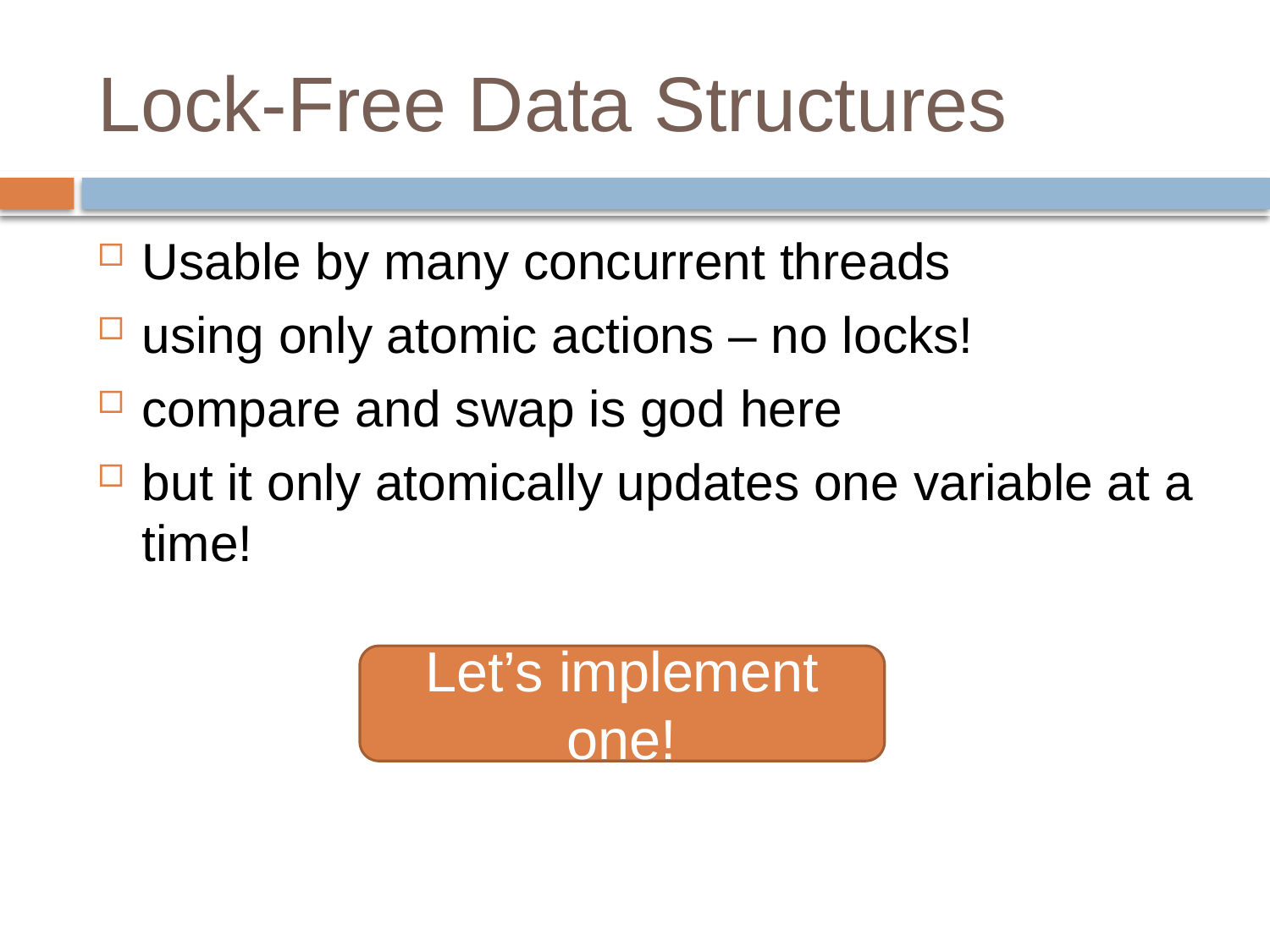

# Lock-Free Data Structures
Usable by many concurrent threads
using only atomic actions – no locks!
compare and swap is god here
but it only atomically updates one variable at a time!
Let’s implement one!